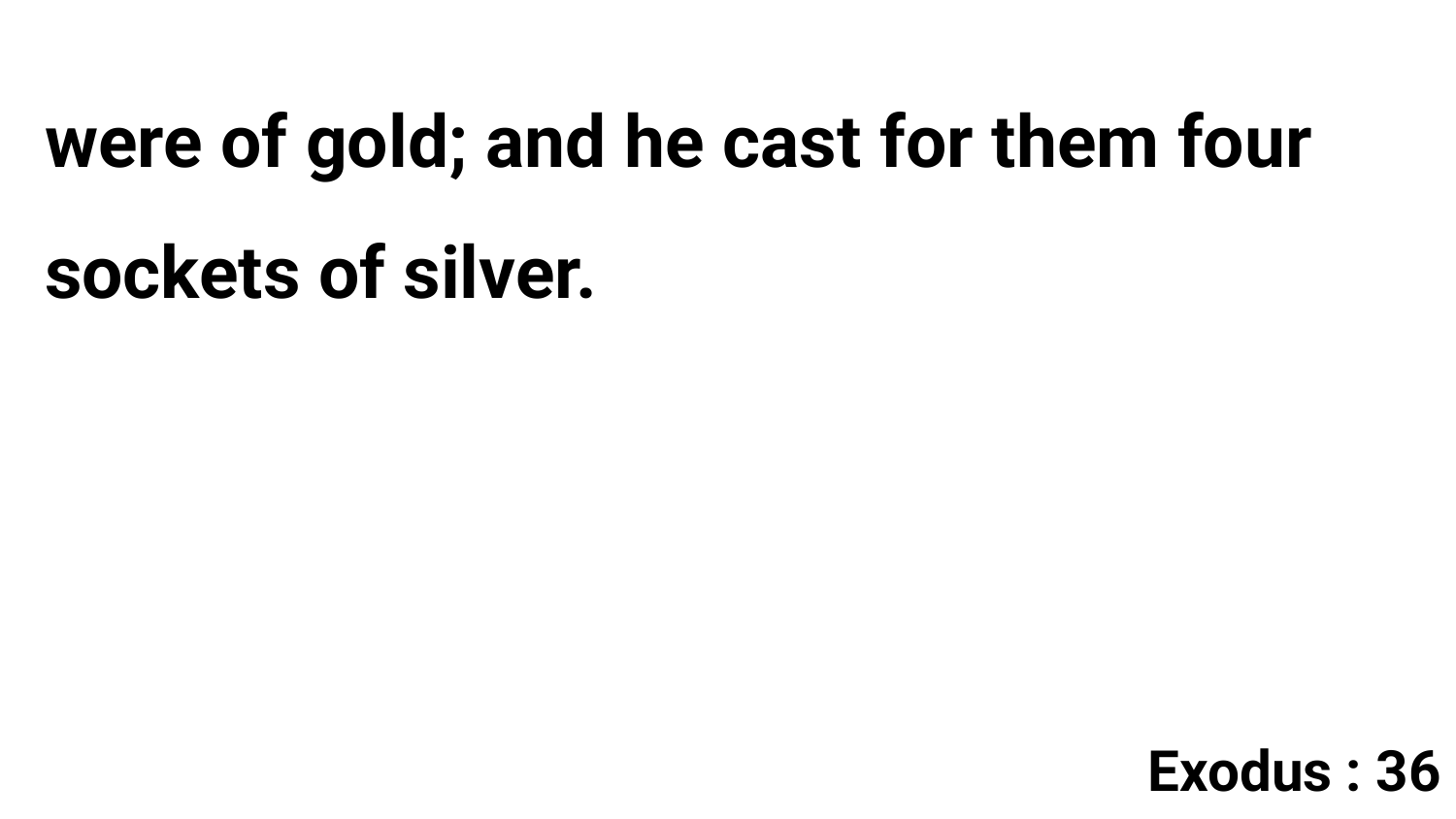

were of gold; and he cast for them four sockets of silver.
Exodus : 36